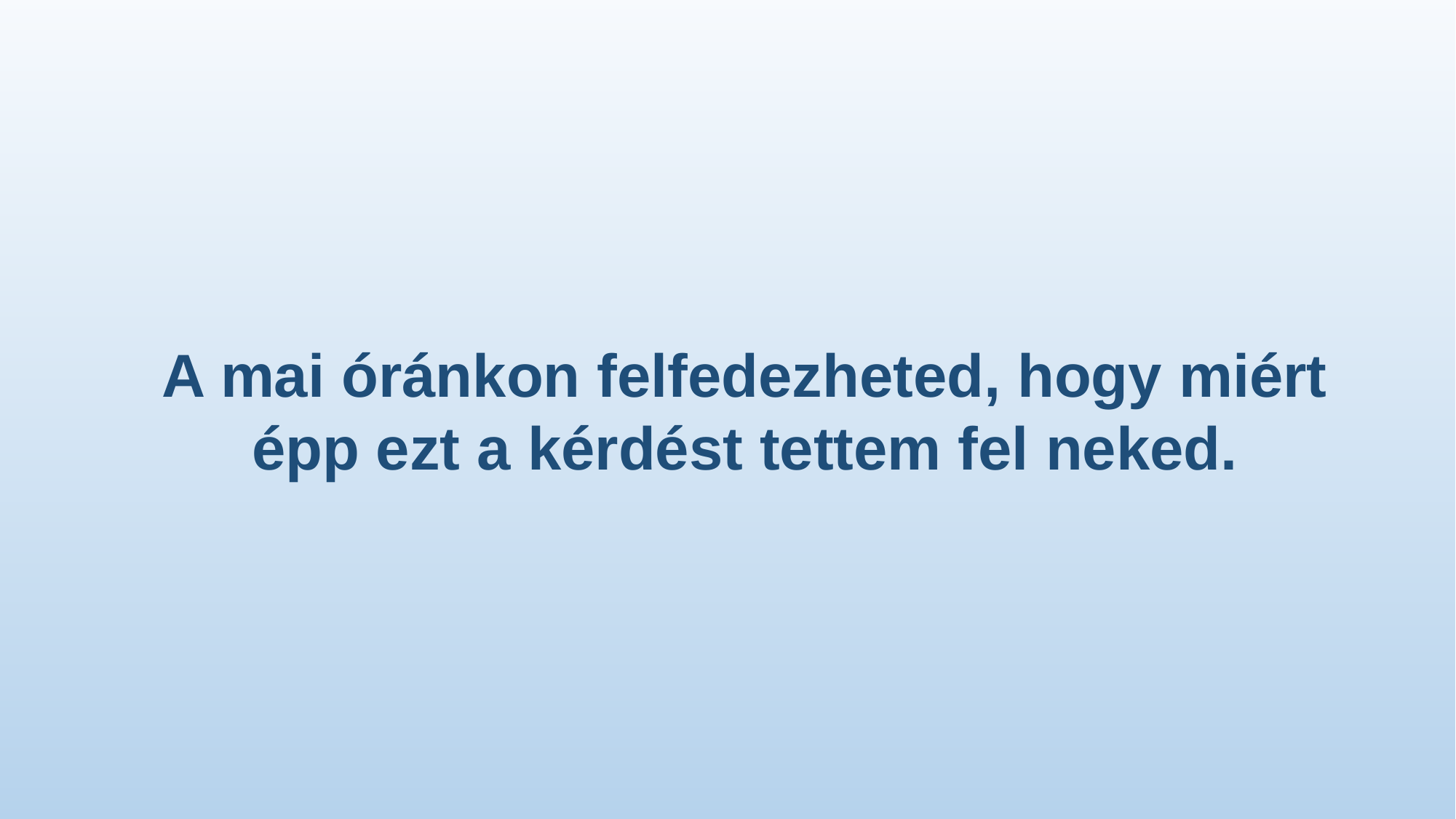

A mai óránkon felfedezheted, hogy miért épp ezt a kérdést tettem fel neked.